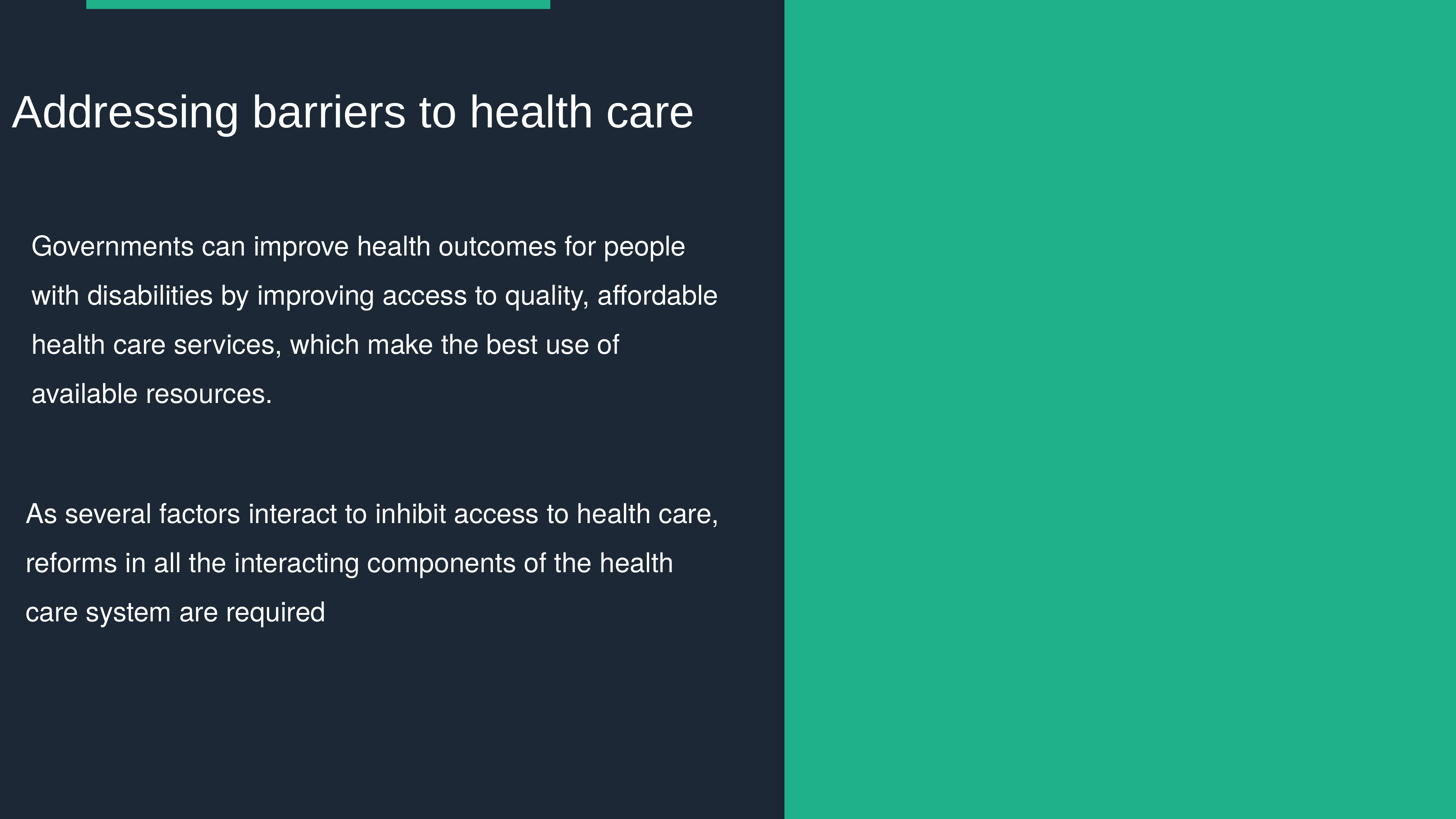

11
Addressing barriers to health care
Governments can improve health outcomes for people with disabilities by improving access to quality, affordable health care services, which make the best use of available resources.
As several factors interact to inhibit access to health care, reforms in all the interacting components of the health care system are required